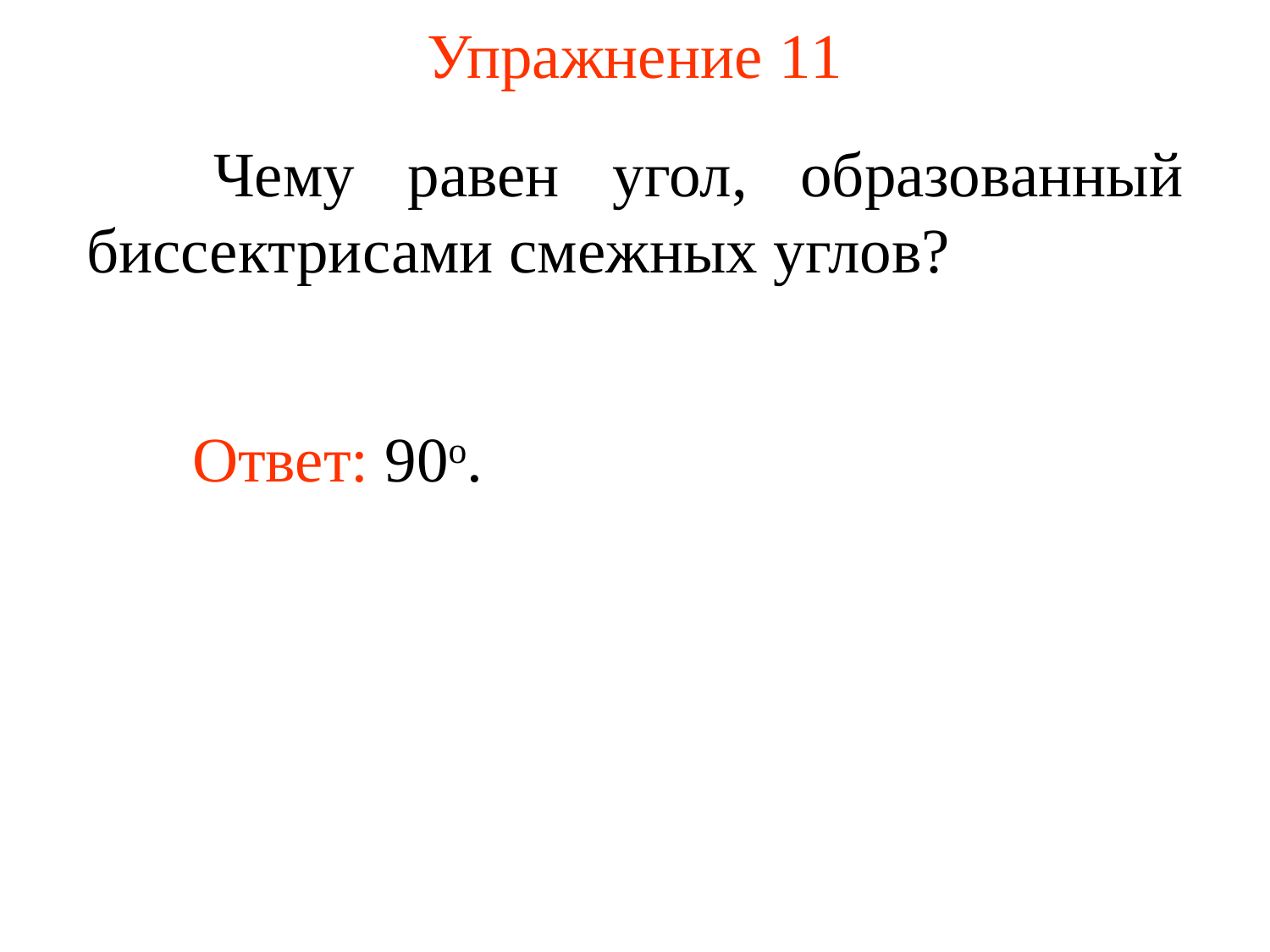

# Упражнение 11
	Чему равен угол, образованный биссектрисами смежных углов?
Ответ: 90о.